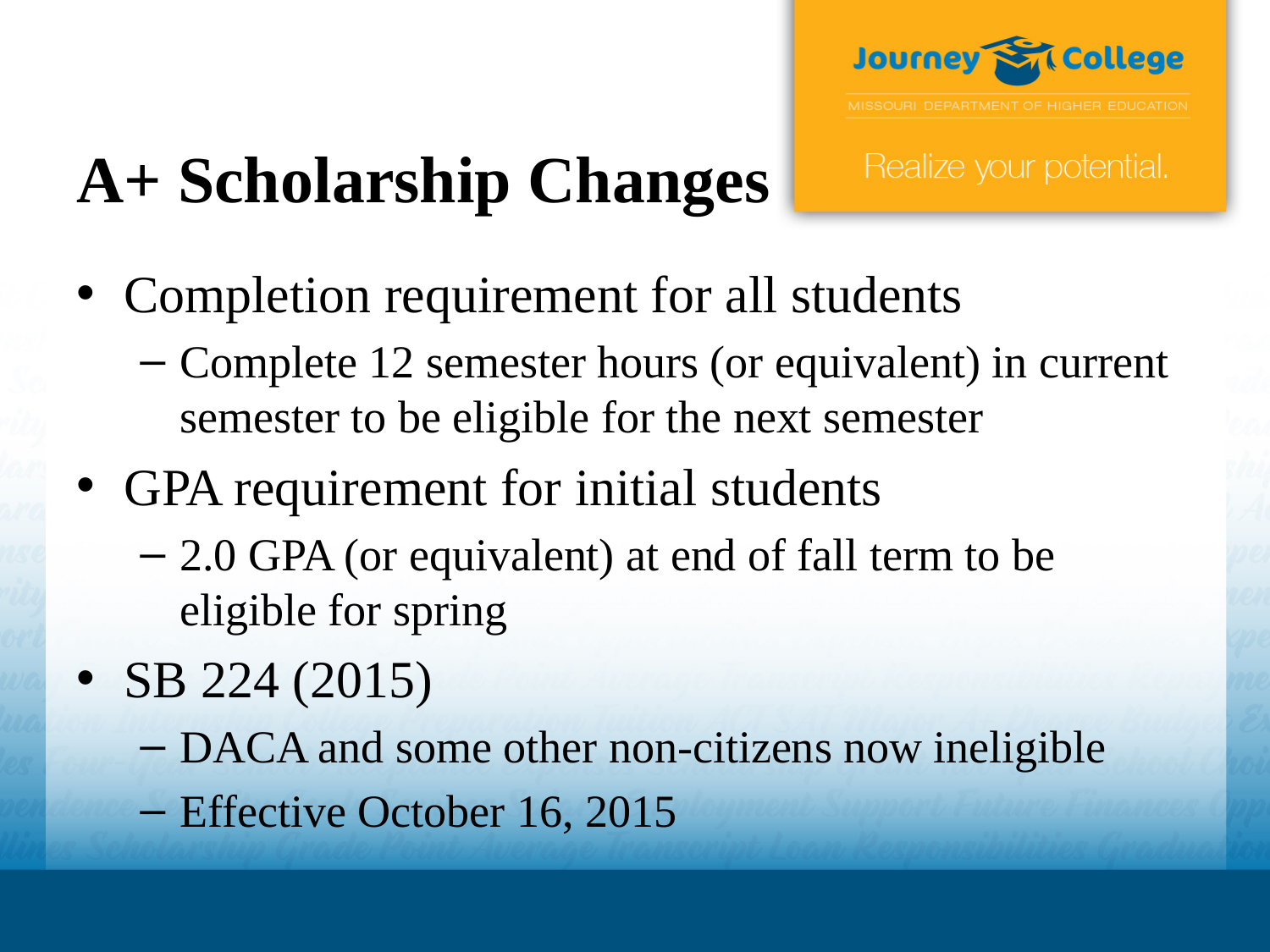

# A+ Scholarship Changes
Completion requirement for all students
Complete 12 semester hours (or equivalent) in current semester to be eligible for the next semester
GPA requirement for initial students
2.0 GPA (or equivalent) at end of fall term to be eligible for spring
SB 224 (2015)
DACA and some other non-citizens now ineligible
Effective October 16, 2015